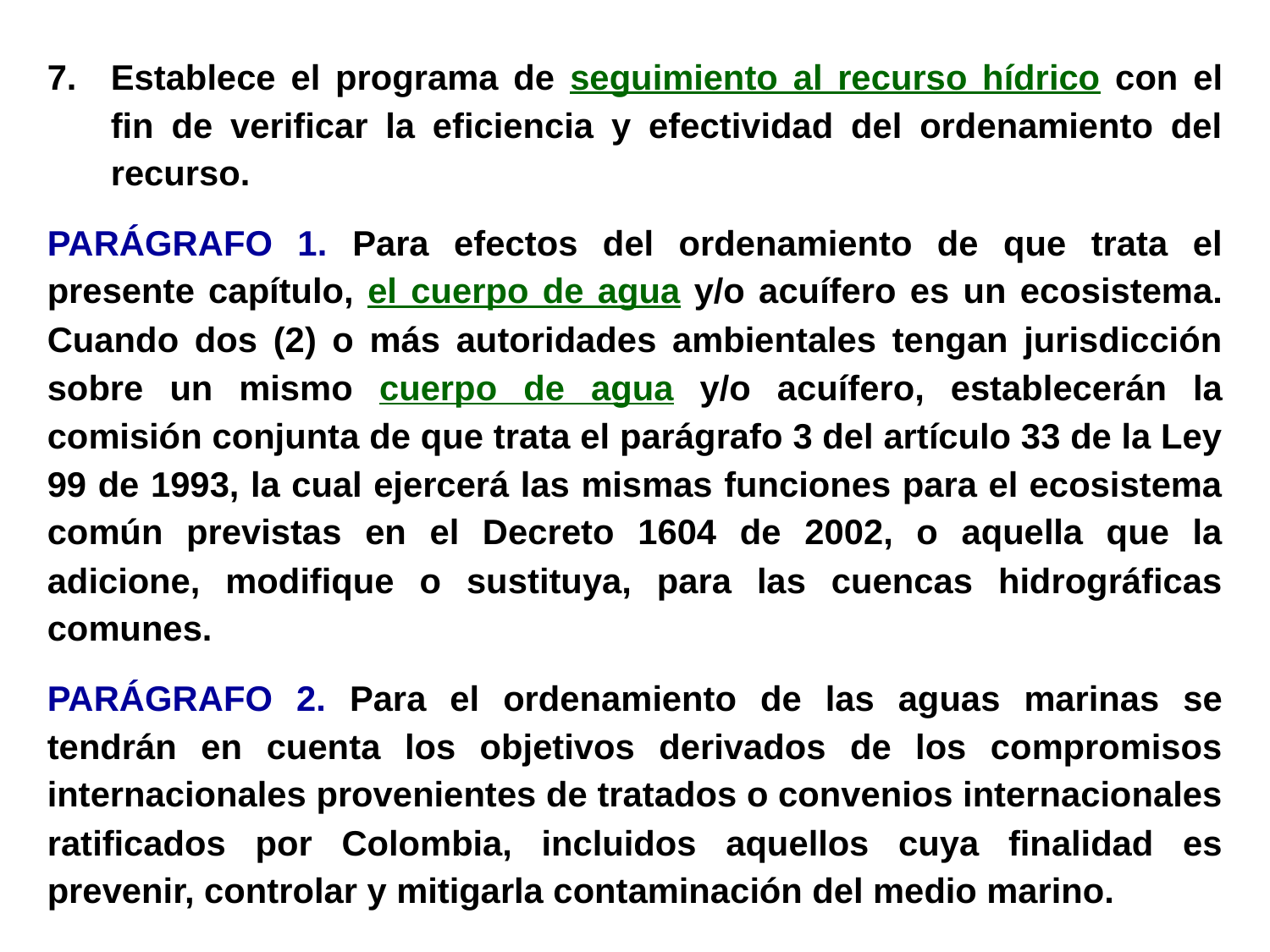

Establece el programa de seguimiento al recurso hídrico con el fin de verificar la eficiencia y efectividad del ordenamiento del recurso.
PARÁGRAFO 1. Para efectos del ordenamiento de que trata el presente capítulo, el cuerpo de agua y/o acuífero es un ecosistema. Cuando dos (2) o más autoridades ambientales tengan jurisdicción sobre un mismo cuerpo de agua y/o acuífero, establecerán la comisión conjunta de que trata el parágrafo 3 del artículo 33 de la Ley 99 de 1993, la cual ejercerá las mismas funciones para el ecosistema común previstas en el Decreto 1604 de 2002, o aquella que la adicione, modifique o sustituya, para las cuencas hidrográficas comunes.
PARÁGRAFO 2. Para el ordenamiento de las aguas marinas se tendrán en cuenta los objetivos derivados de los compromisos internacionales provenientes de tratados o convenios internacionales ratificados por Colombia, incluidos aquellos cuya finalidad es prevenir, controlar y mitigarla contaminación del medio marino.